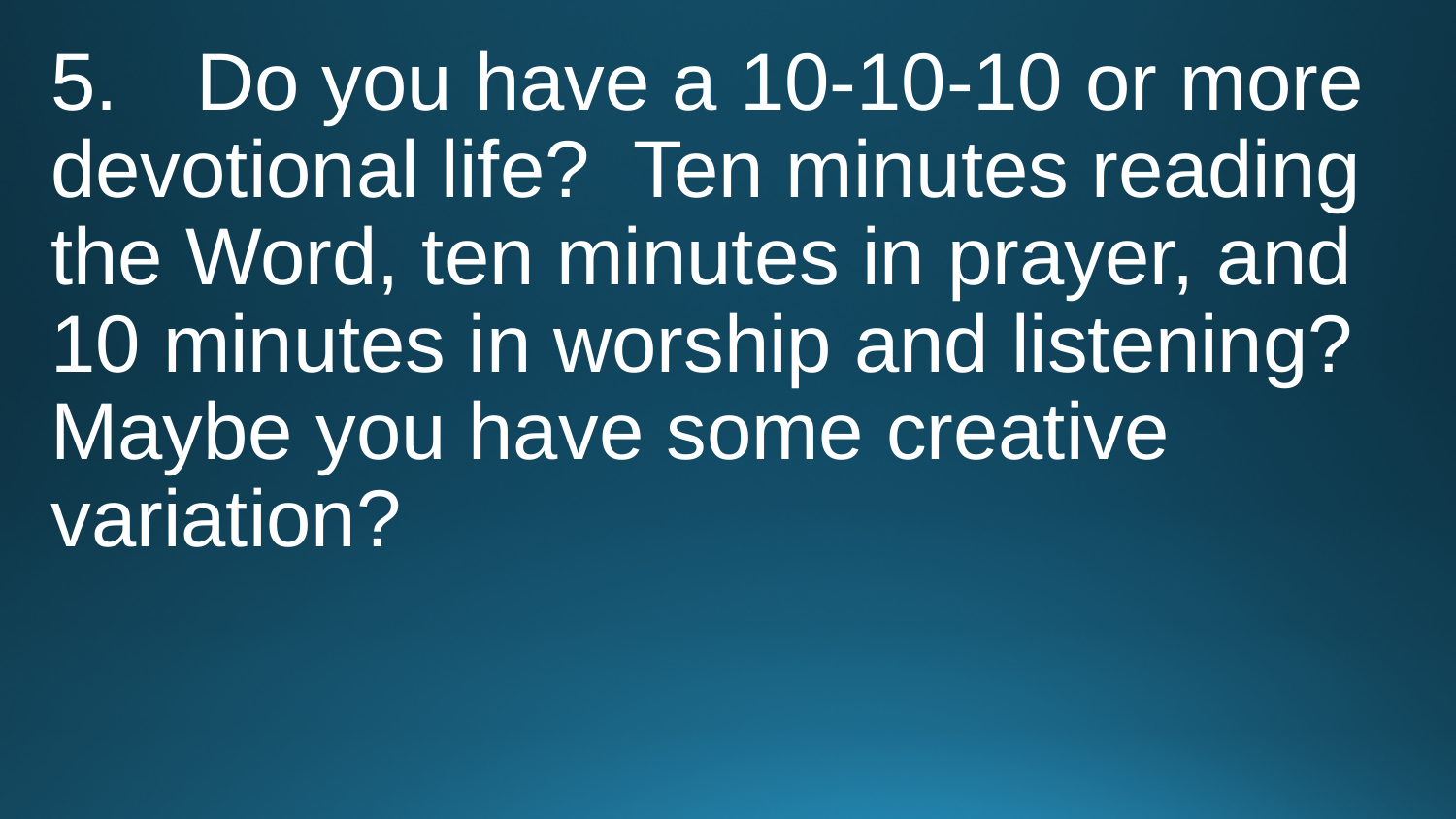

5.	Do you have a 10-10-10 or more devotional life?  Ten minutes reading the Word, ten minutes in prayer, and 10 minutes in worship and listening?  Maybe you have some creative variation?